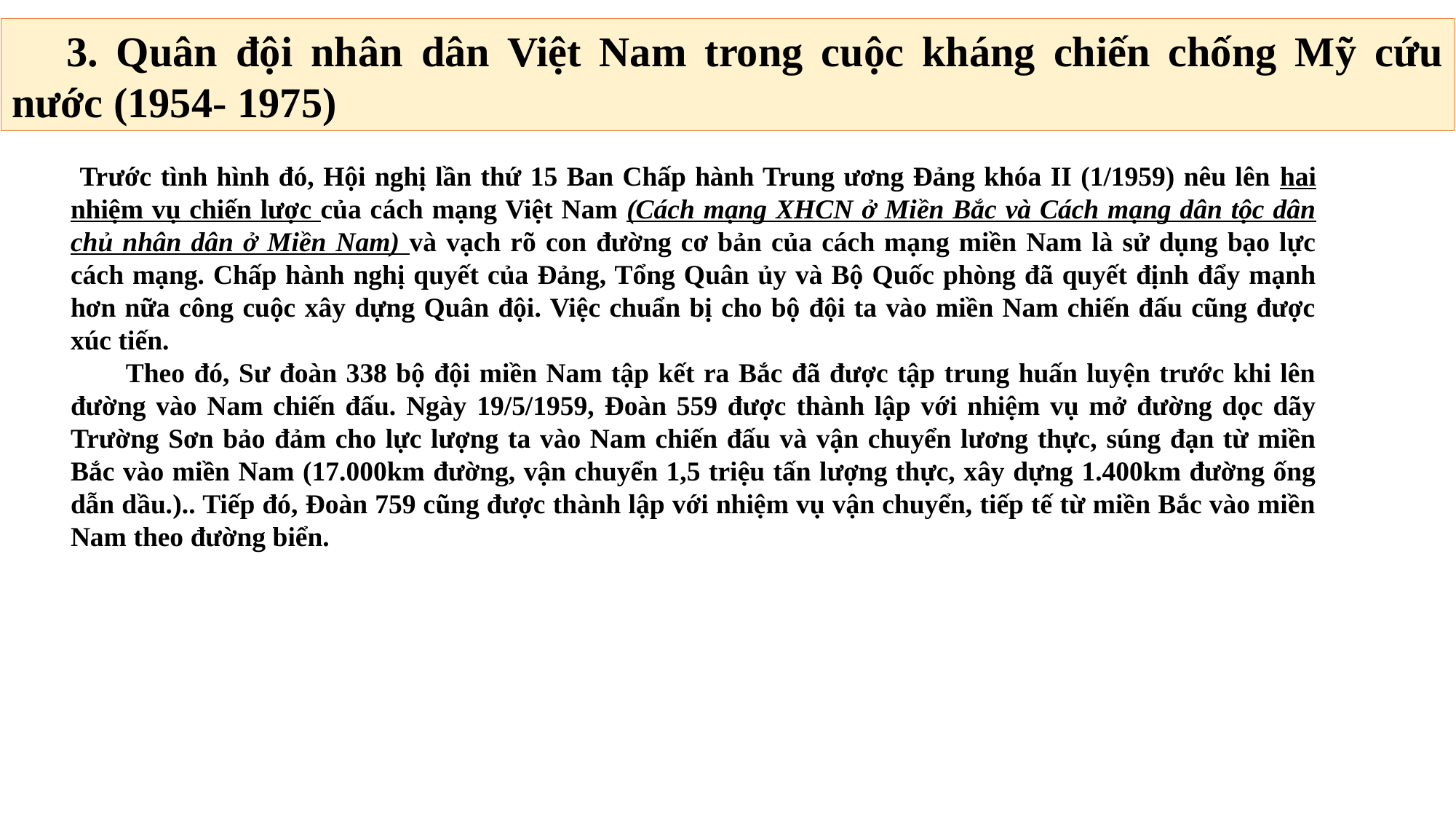

3. Quân đội nhân dân Việt Nam trong cuộc kháng chiến chống Mỹ cứu nước (1954- 1975)
 Trước tình hình đó, Hội nghị lần thứ 15 Ban Chấp hành Trung ương Đảng khóa II (1/1959) nêu lên hai nhiệm vụ chiến lược của cách mạng Việt Nam (Cách mạng XHCN ở Miền Bắc và Cách mạng dân tộc dân chủ nhân dân ở Miền Nam) và vạch rõ con đường cơ bản của cách mạng miền Nam là sử dụng bạo lực cách mạng. Chấp hành nghị quyết của Đảng, Tổng Quân ủy và Bộ Quốc phòng đã quyết định đẩy mạnh hơn nữa công cuộc xây dựng Quân đội. Việc chuẩn bị cho bộ đội ta vào miền Nam chiến đấu cũng được xúc tiến.
      Theo đó, Sư đoàn 338 bộ đội miền Nam tập kết ra Bắc đã được tập trung huấn luyện trước khi lên đường vào Nam chiến đấu. Ngày 19/5/1959, Đoàn 559 được thành lập với nhiệm vụ mở đường dọc dãy Trường Sơn bảo đảm cho lực lượng ta vào Nam chiến đấu và vận chuyển lương thực, súng đạn từ miền Bắc vào miền Nam (17.000km đường, vận chuyển 1,5 triệu tấn lượng thực, xây dựng 1.400km đường ống dẫn dầu.).. Tiếp đó, Đoàn 759 cũng được thành lập với nhiệm vụ vận chuyển, tiếp tế từ miền Bắc vào miền Nam theo đường biển.